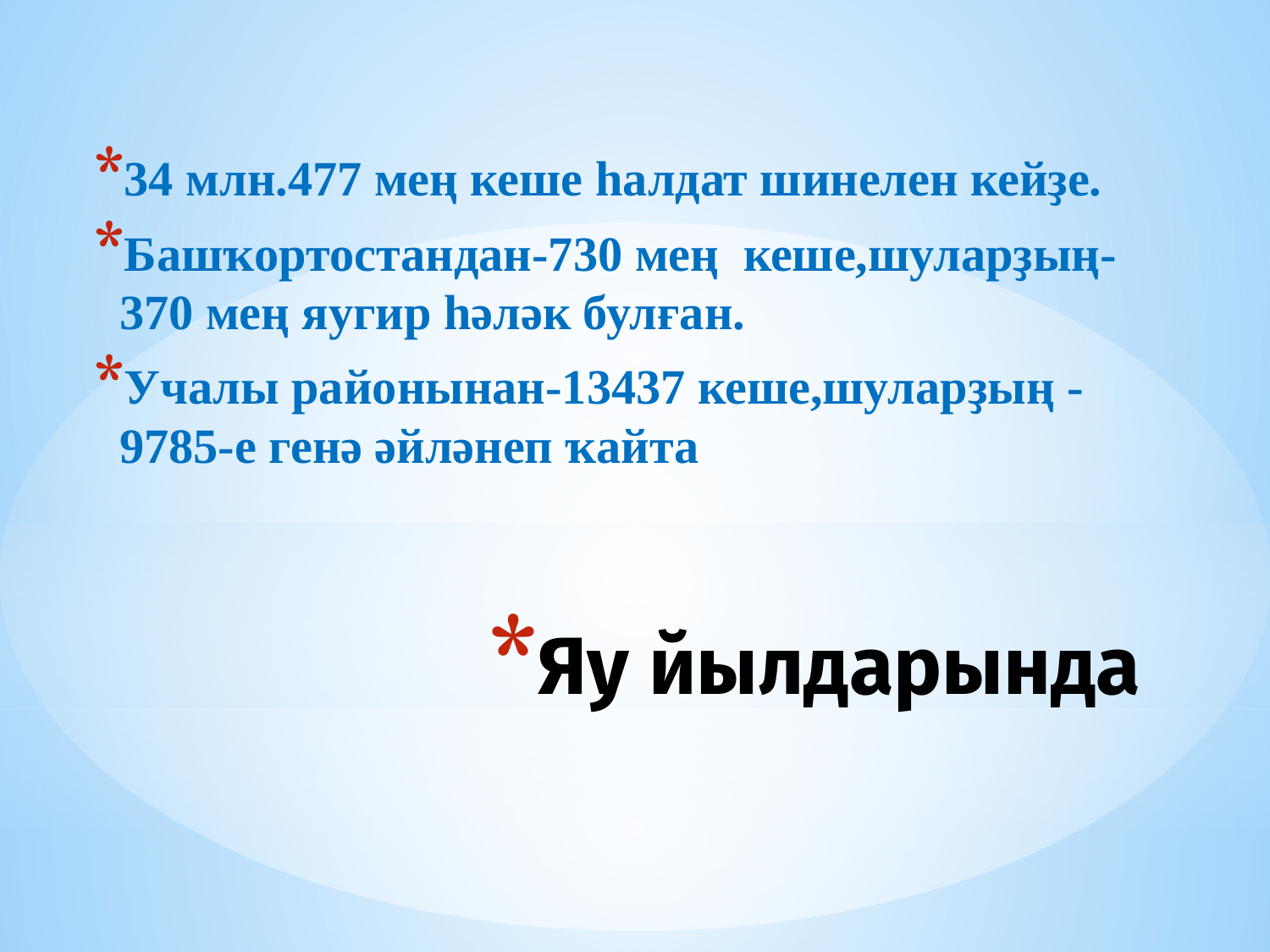

34 млн.477 мең кеше һалдат шинелен кейҙе.
Башҡортостандан-730 мең  кеше,шуларҙың-370 мең яугир һәләк булған.
Учалы районынан-13437 кеше,шуларҙың -9785-е генә әйләнеп ҡайта
# Яу йылдарында